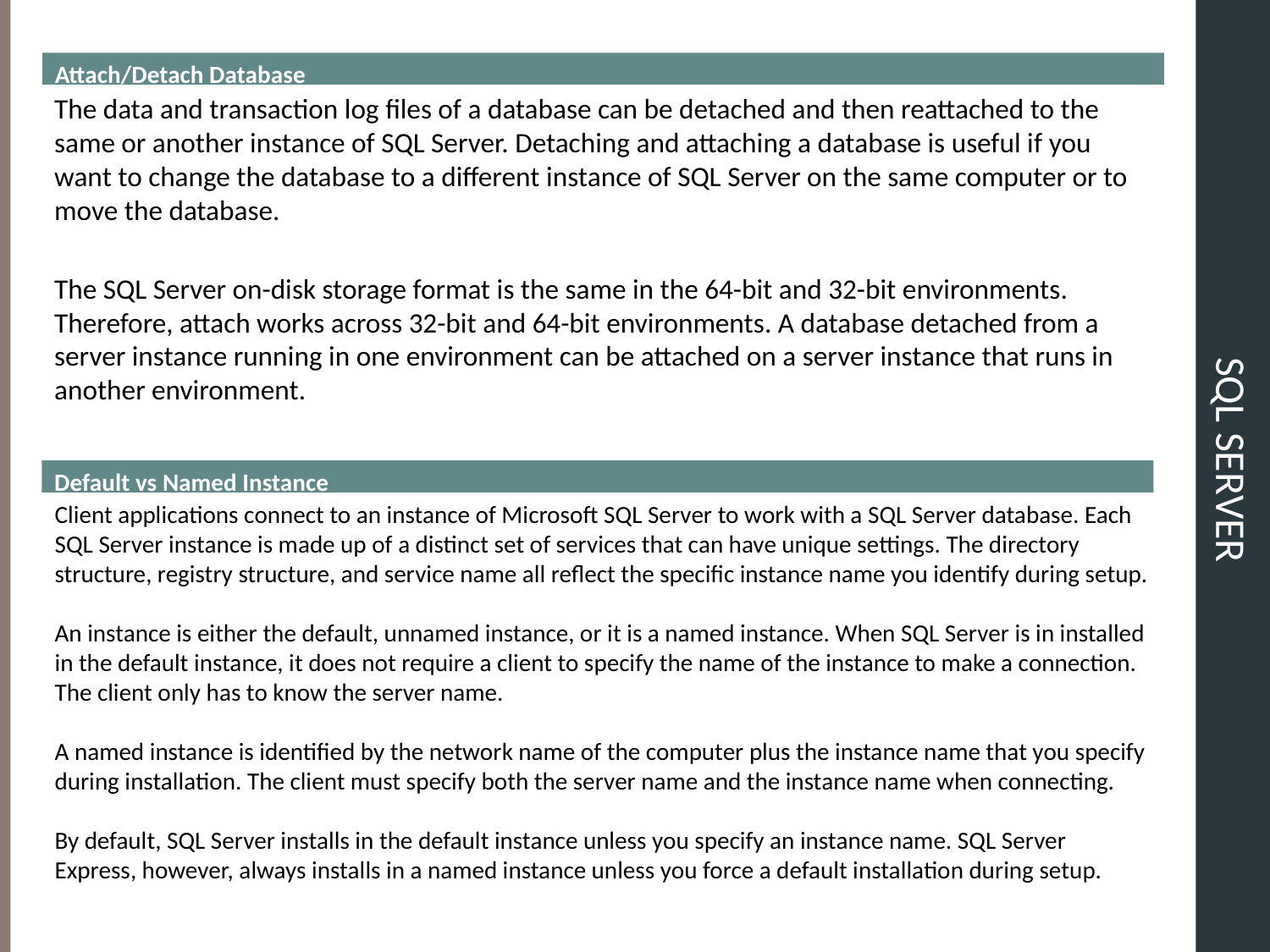

Attach/Detach Database
# SQL SERVER
The data and transaction log files of a database can be detached and then reattached to the same or another instance of SQL Server. Detaching and attaching a database is useful if you want to change the database to a different instance of SQL Server on the same computer or to move the database.

The SQL Server on-disk storage format is the same in the 64-bit and 32-bit environments. Therefore, attach works across 32-bit and 64-bit environments. A database detached from a server instance running in one environment can be attached on a server instance that runs in another environment.

Default vs Named Instance
Client applications connect to an instance of Microsoft SQL Server to work with a SQL Server database. Each SQL Server instance is made up of a distinct set of services that can have unique settings. The directory structure, registry structure, and service name all reflect the specific instance name you identify during setup.

An instance is either the default, unnamed instance, or it is a named instance. When SQL Server is in installed in the default instance, it does not require a client to specify the name of the instance to make a connection. The client only has to know the server name.

A named instance is identified by the network name of the computer plus the instance name that you specify during installation. The client must specify both the server name and the instance name when connecting.

By default, SQL Server installs in the default instance unless you specify an instance name. SQL Server Express, however, always installs in a named instance unless you force a default installation during setup.